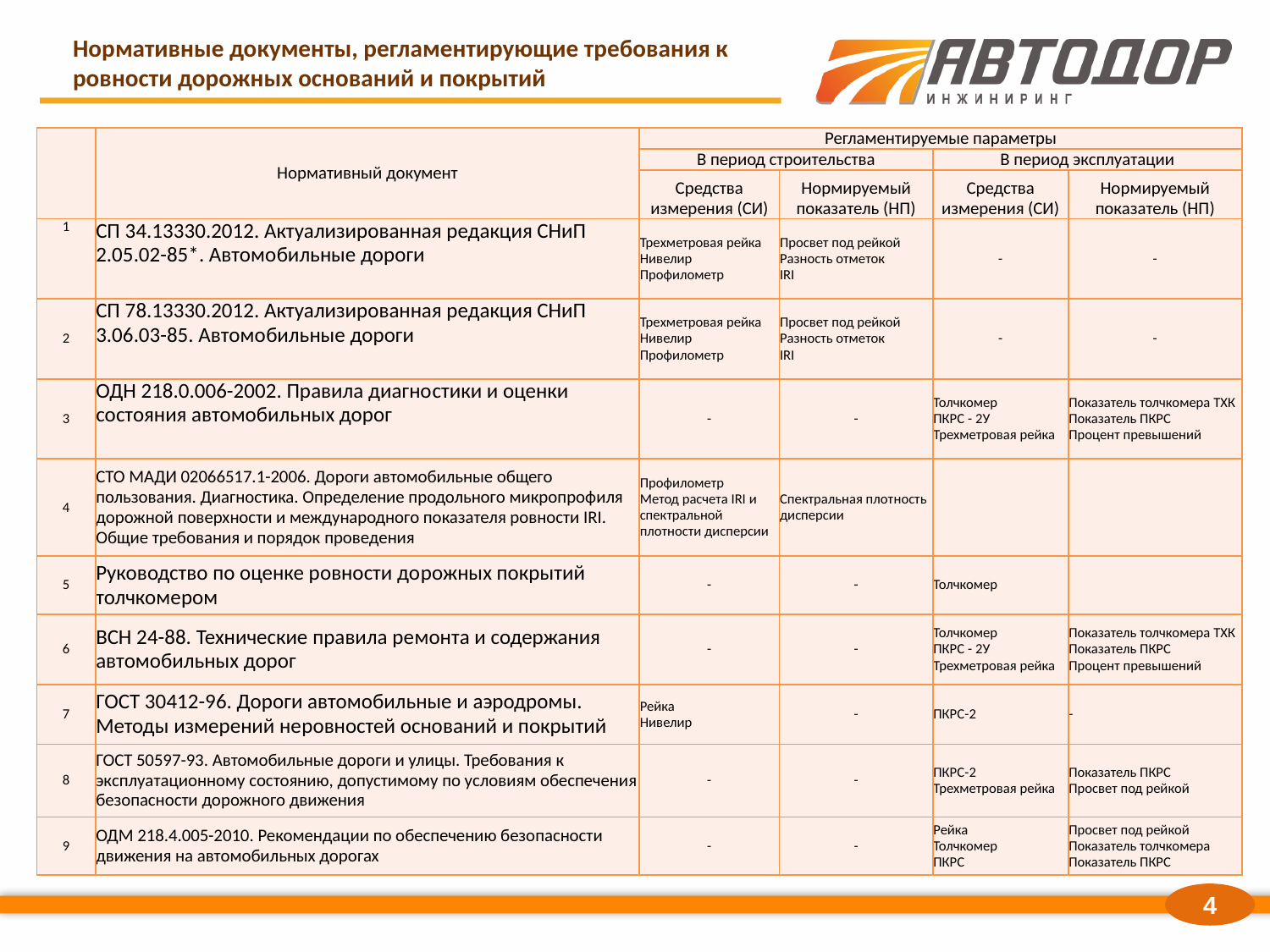

Нормативные документы, регламентирующие требования к ровности дорожных оснований и покрытий
|  | Нормативный документ | Регламентируемые параметры |  |  |  |
| --- | --- | --- | --- | --- | --- |
|  |  | В период строительства |  | В период эксплуатации |  |
|  |  | Средства измерения (СИ) | Нормируемый показатель (НП) | Средства измерения (СИ) | Нормируемый показатель (НП) |
| 1 | СП 34.13330.2012. Актуализированная редакция СНиП 2.05.02-85\*. Автомо­бильные дороги | Трехметровая рейка Нивелир Профилометр | Просвет под рейкой Разность отме­ток IRI | - | - |
| 2 | СП 78.13330.2012. Актуализированная редакция СНиП 3.06.03-85. Автомо­бильные дороги | Трехметровая рейка Нивелир Профилометр | Просвет под рейкой Разность отме­ток IRI | - | - |
| 3 | ОДН 218.0.006-2002. Правила диагно­стики и оценки состояния автомобиль­ных дорог | - | - | Толчкомер ПКРС - 2У Трехметровая рейка | Показатель толчкомера ТХК Показатель ПКРС Процент пре­вышений |
| 4 | СТО МАДИ 02066517.1-2006. Дороги автомобильные общего пользования. Диагностика. Определение продольного микропрофиля дорожной поверхности и международного показателя ровности IRI. Общие требования и порядок проведения | Профилометр Метод расчета IRI и спек­тральной плотности дисперсии | Спектральная плот­ность дисперсии |  |  |
| 5 | Руководство по оценке ровности до­рожных покрытий толчкомером | - | - | Толчкомер |  |
| 6 | ВСН 24-88. Технические правила ре­монта и содержания автомобильных дорог | - | - | Толчкомер ПКРС - 2У Трехметровая рейка | Показатель толчкомера ТХК Показатель ПКРС Процент пре­вышений |
| 7 | ГОСТ 30412-96. Дороги автомобильные и аэродромы. Методы измерений не­ровностей оснований и покрытий | Рейка Нивелир | - | ПКРС-2 | - |
| 8 | ГОСТ 50597-93. Автомобильные дороги и улицы. Требования к эксплуатацион­ному состоянию, допустимому по усло­виям обеспечения безопасности дорож­ного движения | - | - | ПКРС-2 Трехметровая рейка | Показатель ПКРС Просвет под рейкой |
| 9 | ОДМ 218.4.005-2010. Рекомендации по обеспечению безопасности движения на автомобильных дорогах | - | - | Рейка Толчкомер ПКРС | Просвет под рейкой Показатель толчкомера Показатель ПКРС |
4